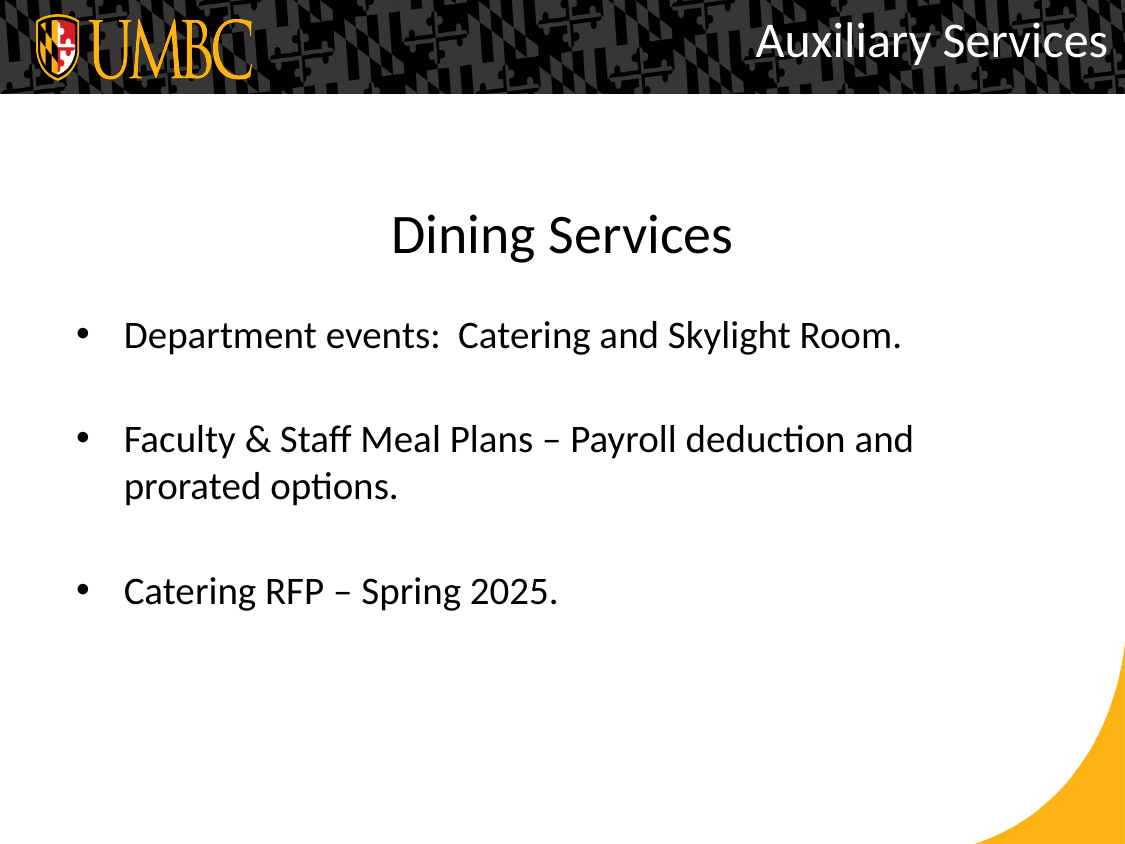

Auxiliary Services
# Dining Services
Department events:  Catering and Skylight Room.

Faculty & Staff Meal Plans – Payroll deduction and prorated options.

Catering RFP – Spring 2025.